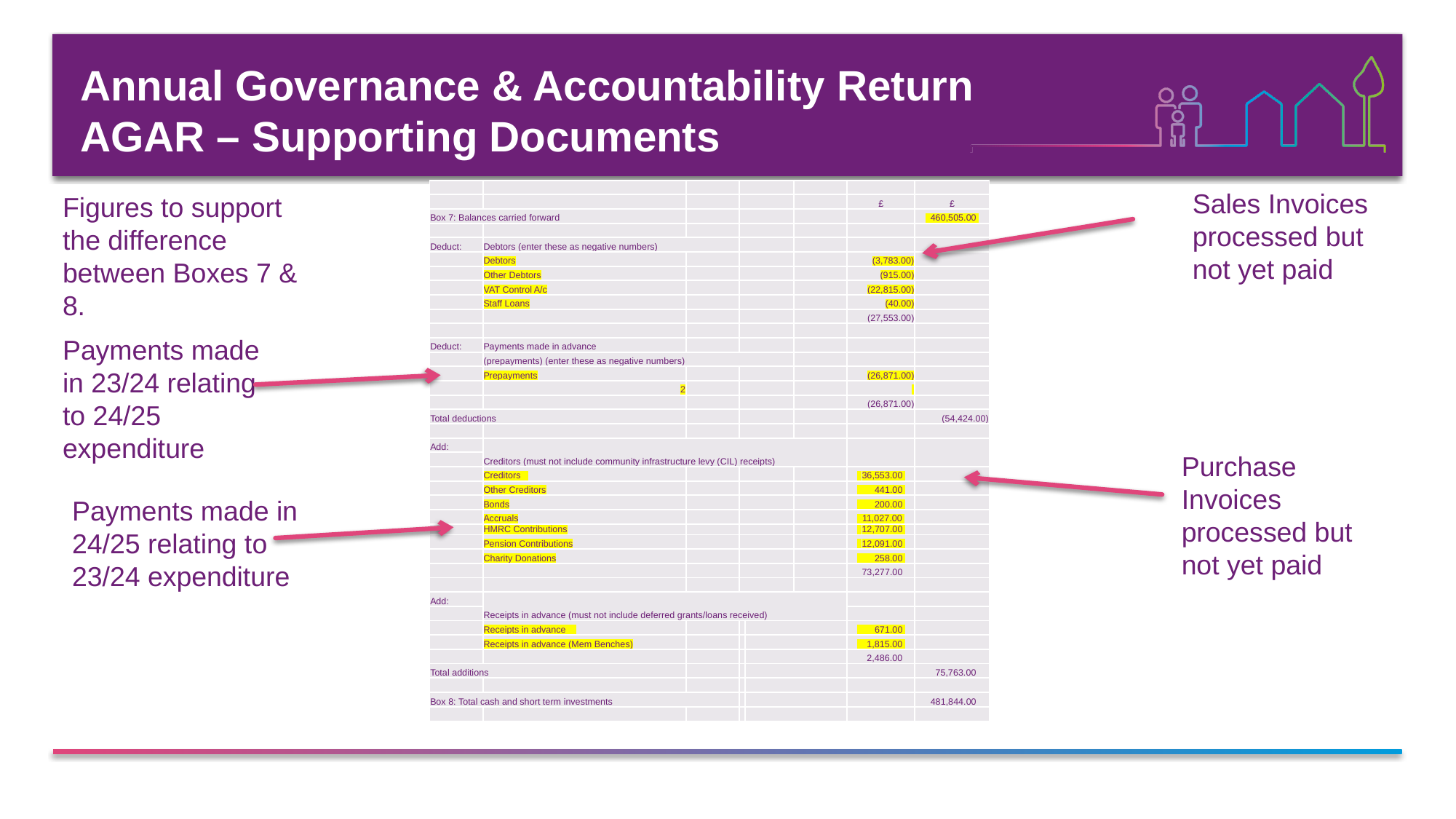

# Annual Governance & Accountability Return AGAR – Supporting Documents
|  |  |  |  |  |  |  |  |
| --- | --- | --- | --- | --- | --- | --- | --- |
|  |  |  |  |  |  | £ | £ |
| Box 7: Balances carried forward |  |  |  |  |  |  | 460,505.00 |
|  |  |  |  |  |  |  |  |
| Deduct: | Debtors (enter these as negative numbers) |  |  |  |  |  |  |
|  | Debtors |  |  |  |  | (3,783.00) |  |
|  | Other Debtors |  |  |  |  | (915.00) |  |
|  | VAT Control A/c |  |  |  |  | (22,815.00) |  |
|  | Staff Loans |  |  |  |  | (40.00) |  |
|  |  |  |  |  |  | (27,553.00) |  |
|  |  |  |  |  |  |  |  |
| Deduct: | Payments made in advance |  |  |  |  |  |  |
|  | (prepayments) (enter these as negative numbers) |  |  |  |  |  |  |
|  | Prepayments |  |  |  |  | (26,871.00) |  |
|  | 2 |  |  |  |  |  |  |
|  |  |  |  |  |  | (26,871.00) |  |
| Total deductions |  |  |  |  |  |  | (54,424.00) |
|  |  |  |  |  |  |  |  |
| Add: | Creditors (must not include community infrastructure levy (CIL) receipts) |  |  |  |  |  |  |
|  |  |  |  |  |  |  |  |
|  | Creditors |  |  |  |  | 36,553.00 |  |
|  | Other Creditors |  |  |  |  | 441.00 |  |
|  | Bonds |  |  |  |  | 200.00 |  |
|  | Accruals |  |  |  |  | 11,027.00 |  |
|  | HMRC Contributions |  |  |  |  | 12,707.00 |  |
|  | Pension Contributions |  |  |  |  | 12,091.00 |  |
|  | Charity Donations |  |  |  |  | 258.00 |  |
|  |  |  |  |  |  | 73,277.00 |  |
|  |  |  |  |  |  |  |  |
| Add: | Receipts in advance (must not include deferred grants/loans received) |  |  |  |  |  |  |
|  |  |  |  |  |  |  |  |
|  | Receipts in advance |  |  |  |  | 671.00 |  |
|  | Receipts in advance (Mem Benches) |  |  |  |  | 1,815.00 |  |
|  |  |  |  |  |  | 2,486.00 |  |
| Total additions |  |  |  |  |  |  | 75,763.00 |
|  |  |  |  |  |  |  |  |
| Box 8: Total cash and short term investments |  |  |  |  |  |  | 481,844.00 |
|  |  |  |  |  |  |  |  |
Sales Invoices processed but not yet paid
Figures to support the difference between Boxes 7 & 8.
Payments made in 23/24 relating to 24/25 expenditure
Purchase Invoices processed but not yet paid
Payments made in 24/25 relating to 23/24 expenditure